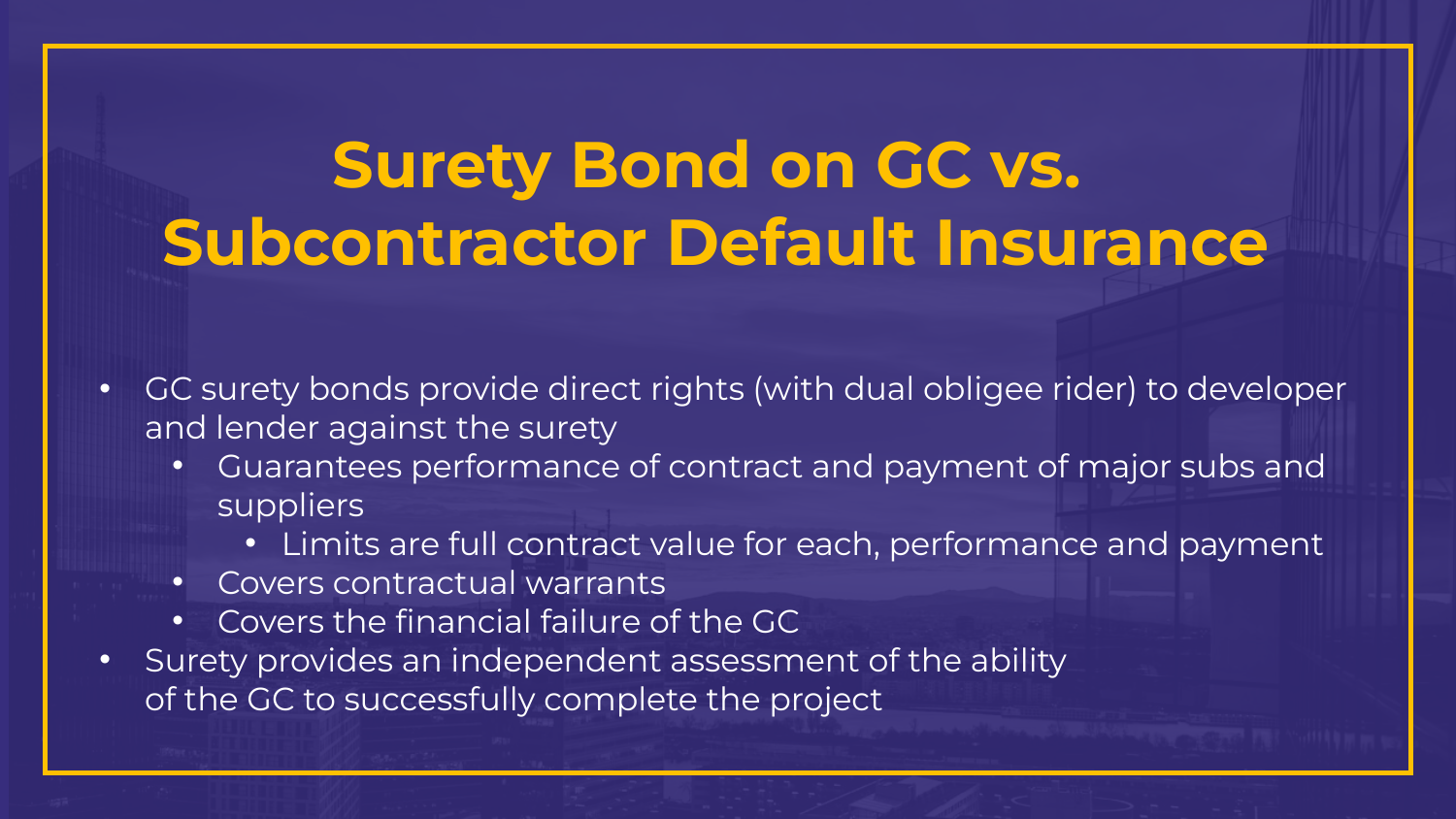

Surety Bond on GC vs.
Subcontractor Default Insurance
GC surety bonds provide direct rights (with dual obligee rider) to developer and lender against the surety
Guarantees performance of contract and payment of major subs and suppliers
Limits are full contract value for each, performance and payment
Covers contractual warrants
Covers the financial failure of the GC
Surety provides an independent assessment of the ability 
of the GC to successfully complete the project